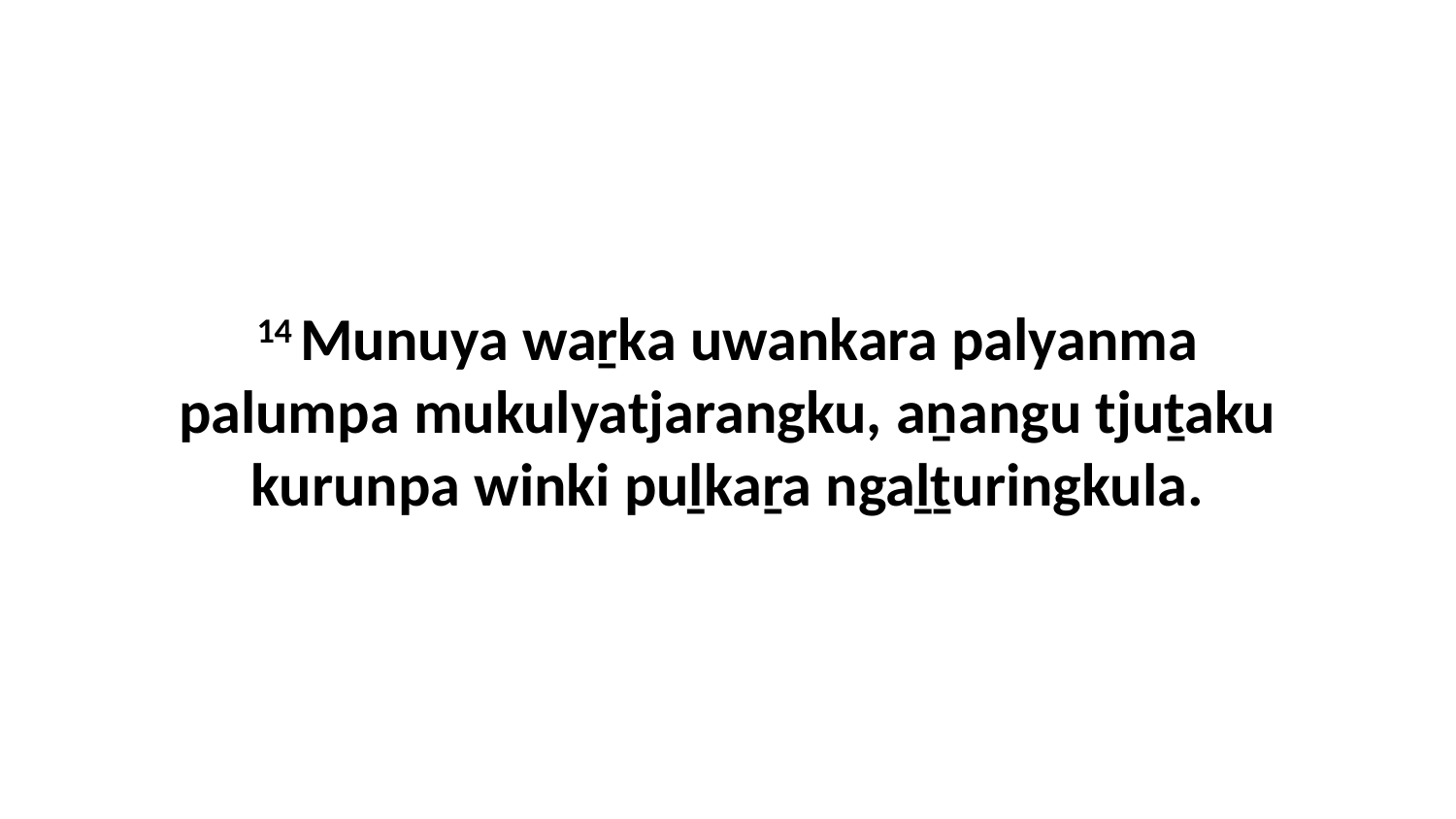

14 Munuya waṟka uwankara palyanma palumpa mukulyatjarangku, aṉangu tjuṯaku kurunpa winki puḻkaṟa ngaḻṯuringkula.